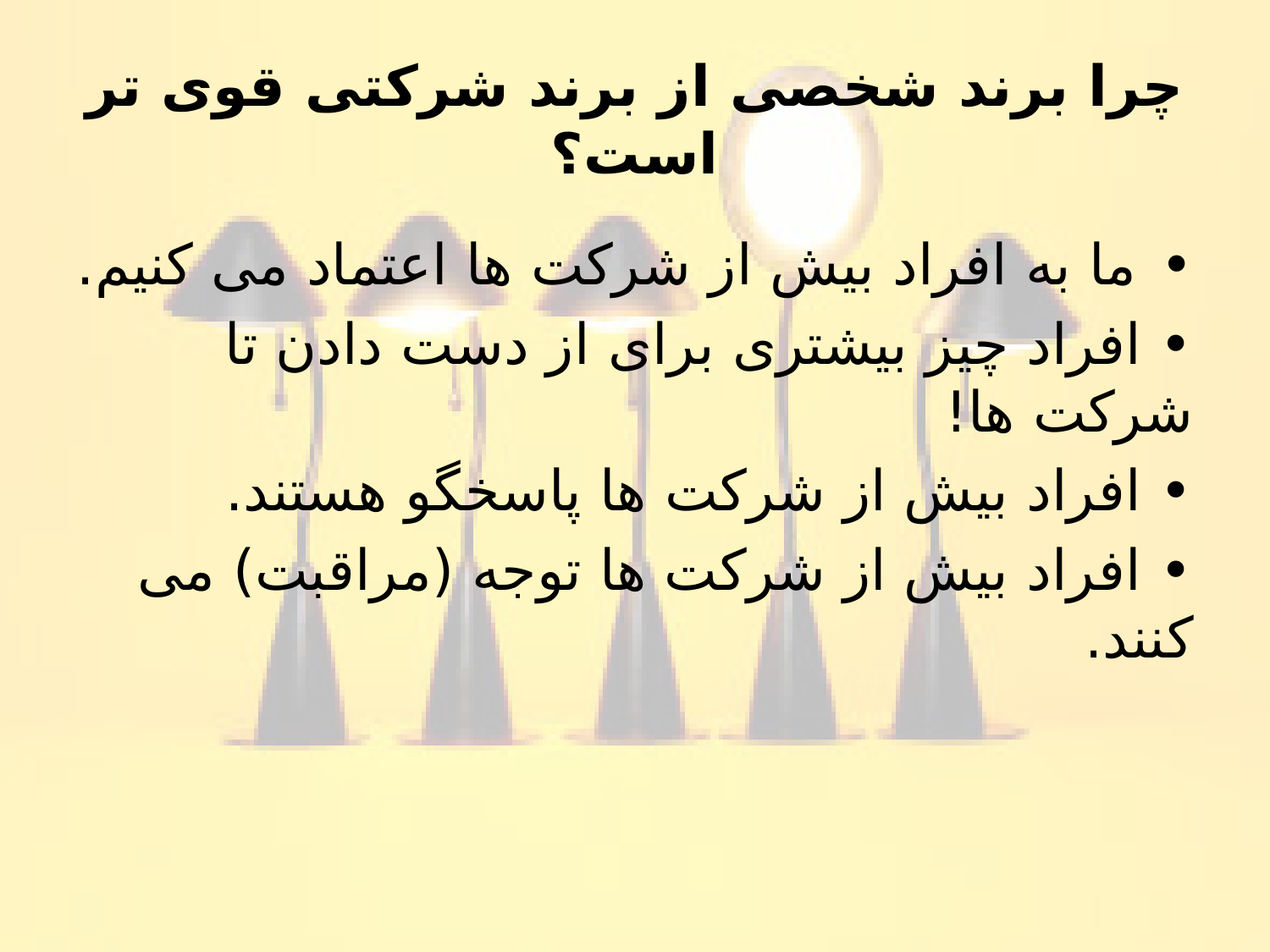

# چرا برند شخصی از برند شرکتی قوی تر است؟
•  ما به افراد بیش از شرکت ها اعتماد می کنیم.
• افراد چیز بیشتری برای از دست دادن تا شرکت ها!
• افراد بیش از شرکت ها پاسخگو هستند.
• افراد بیش از شرکت ها توجه (مراقبت) می کنند.